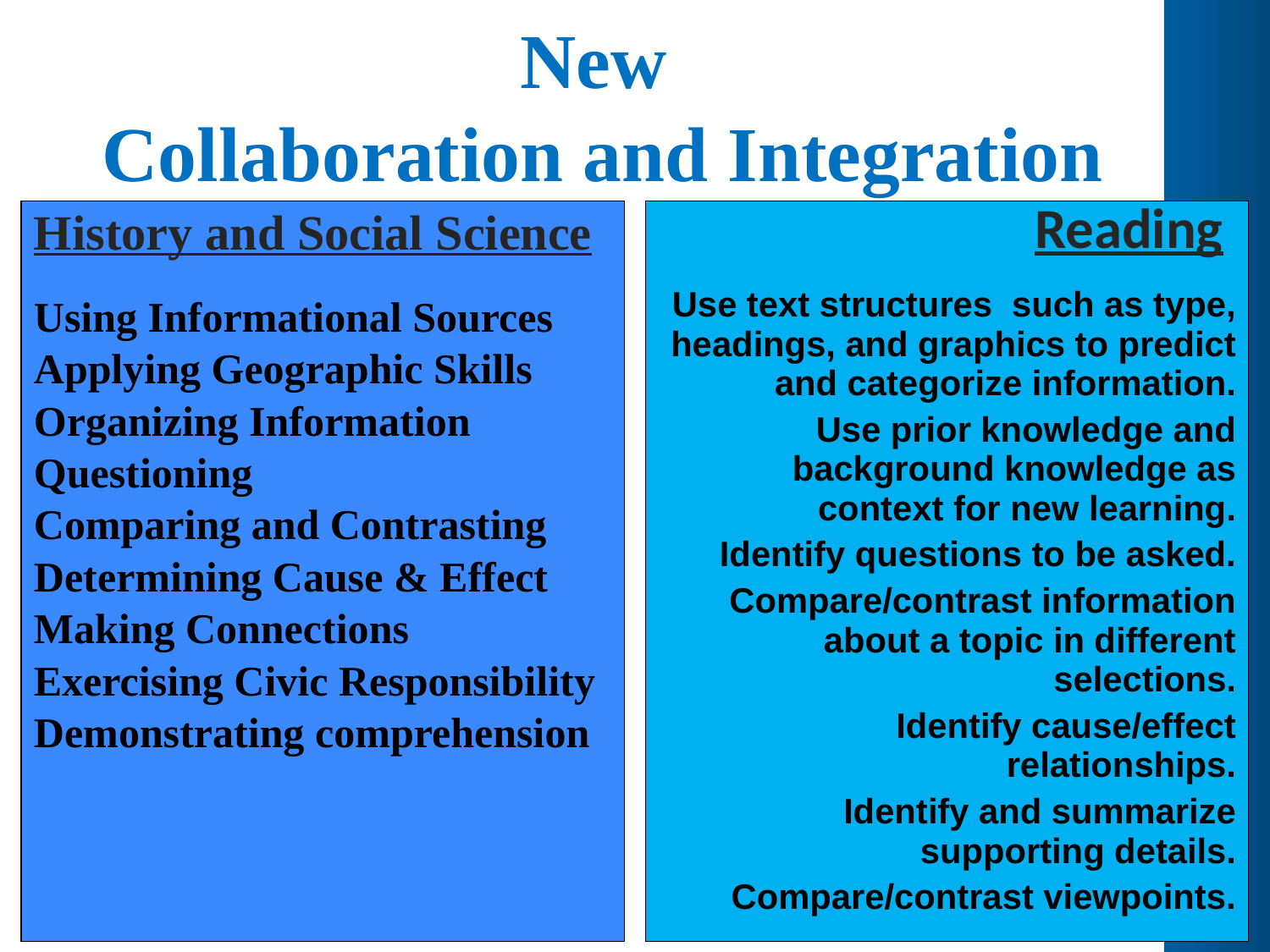

New
Collaboration and Integration
History and Social Science

Using Informational Sources
Applying Geographic Skills
Organizing Information
Questioning
Comparing and Contrasting
Determining Cause & Effect
Making Connections
Exercising Civic Responsibility
Demonstrating comprehension

Reading
Use text structures  such as type, headings, and graphics to predict and categorize information.
Use prior knowledge and background knowledge as context for new learning.
Identify questions to be asked.
Compare/contrast information about a topic in different selections.
Identify cause/effect relationships.
Identify and summarize supporting details.
Compare/contrast viewpoints.